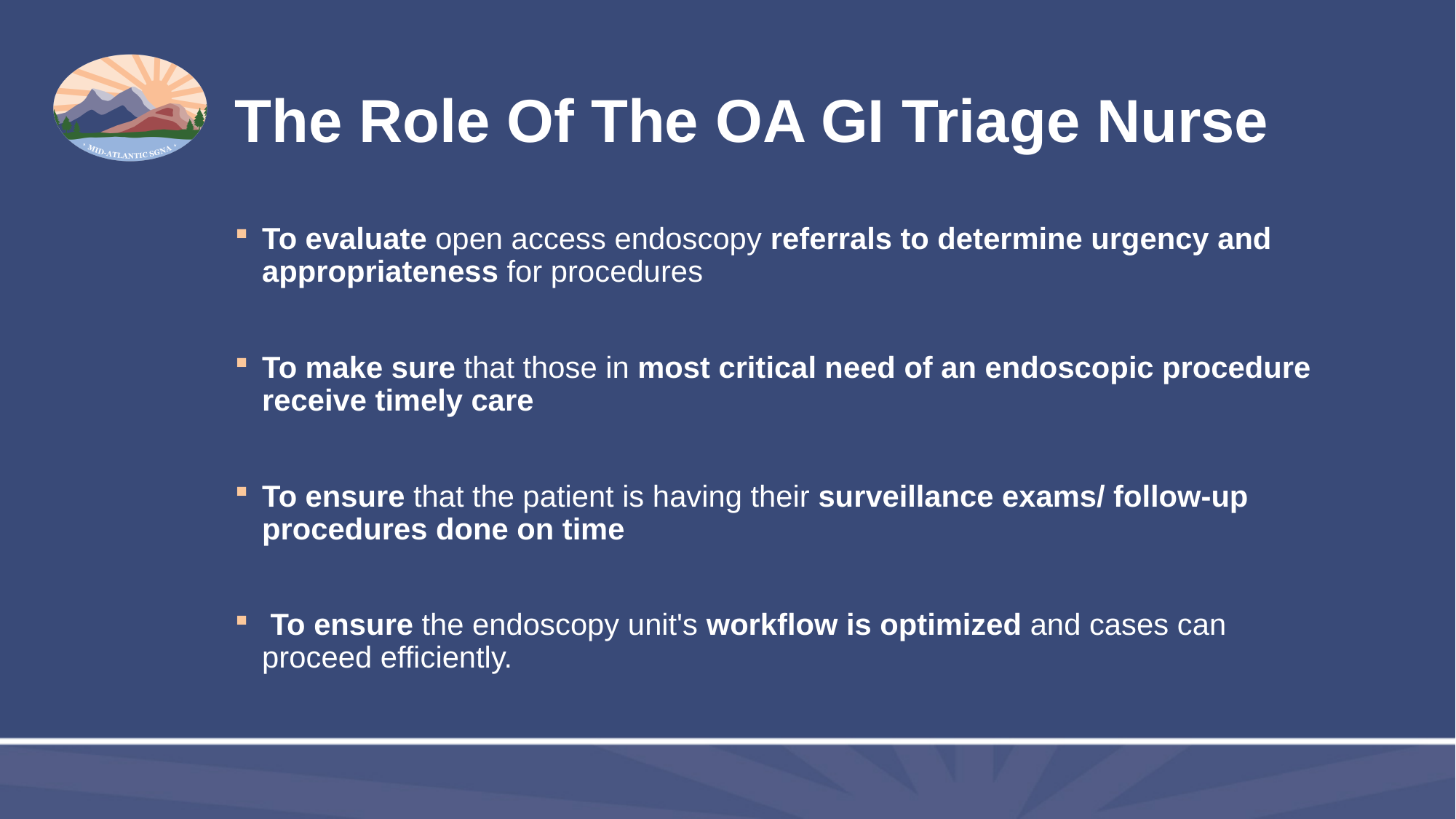

# The Role Of The OA GI Triage Nurse
To evaluate open access endoscopy referrals to determine urgency and appropriateness for procedures

To make sure that those in most critical need of an endoscopic procedure receive timely care

To ensure that the patient is having their surveillance exams/ follow-up procedures done on time

 To ensure the endoscopy unit's workflow is optimized and cases can proceed efficiently.